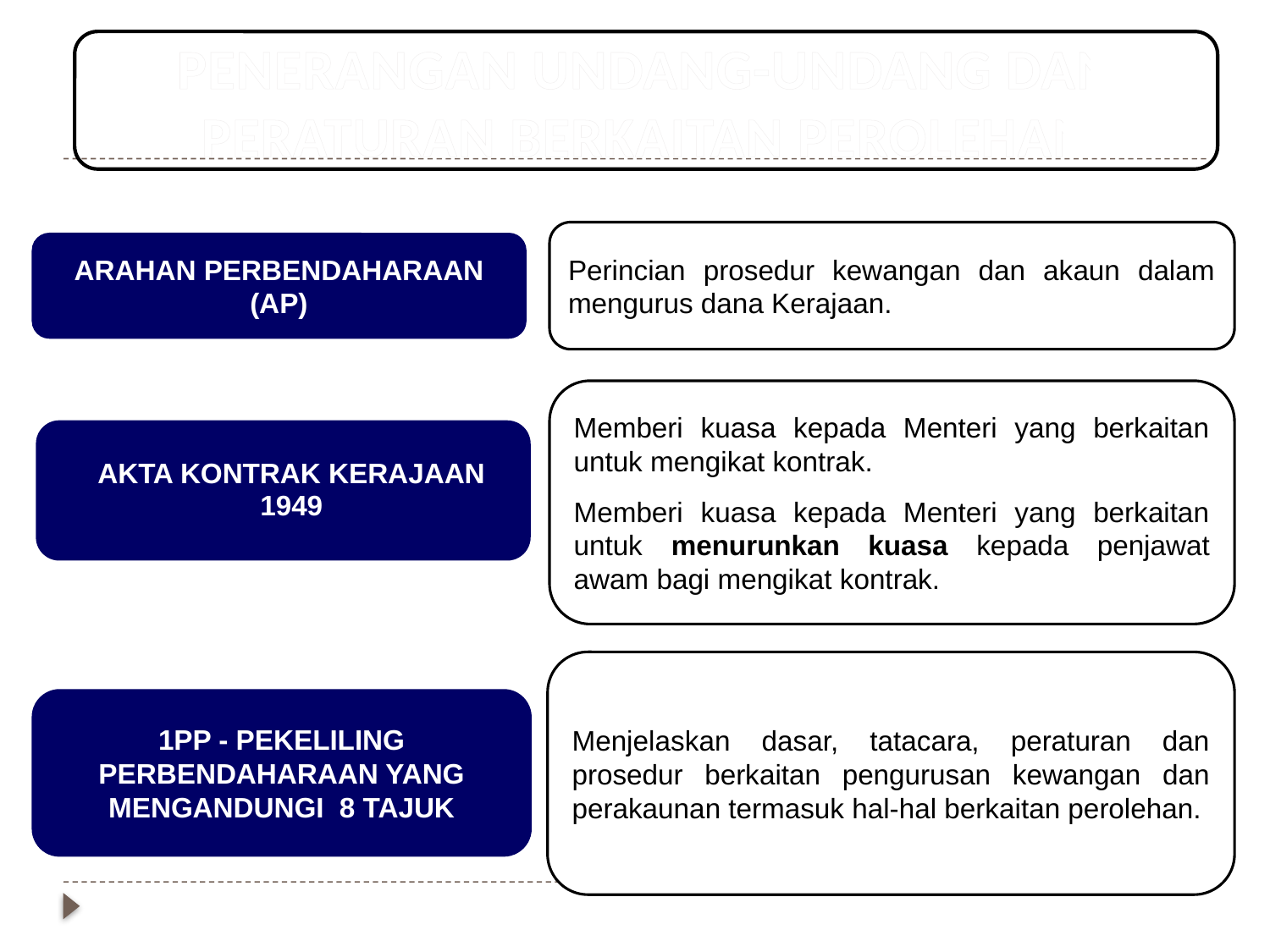

PENERANGAN UNDANG-UNDANG DAN PERATURAN BERKAITAN PEROLEHAN
Perincian prosedur kewangan dan akaun dalam mengurus dana Kerajaan.
ARAHAN PERBENDAHARAAN (AP)
Memberi kuasa kepada Menteri yang berkaitan untuk mengikat kontrak.

Memberi kuasa kepada Menteri yang berkaitan untuk menurunkan kuasa kepada penjawat awam bagi mengikat kontrak.
AKTA KONTRAK KERAJAAN 1949
Menjelaskan dasar, tatacara, peraturan dan prosedur berkaitan pengurusan kewangan dan perakaunan termasuk hal-hal berkaitan perolehan.
1PP - PEKELILING PERBENDAHARAAN YANG MENGANDUNGI  8 TAJUK